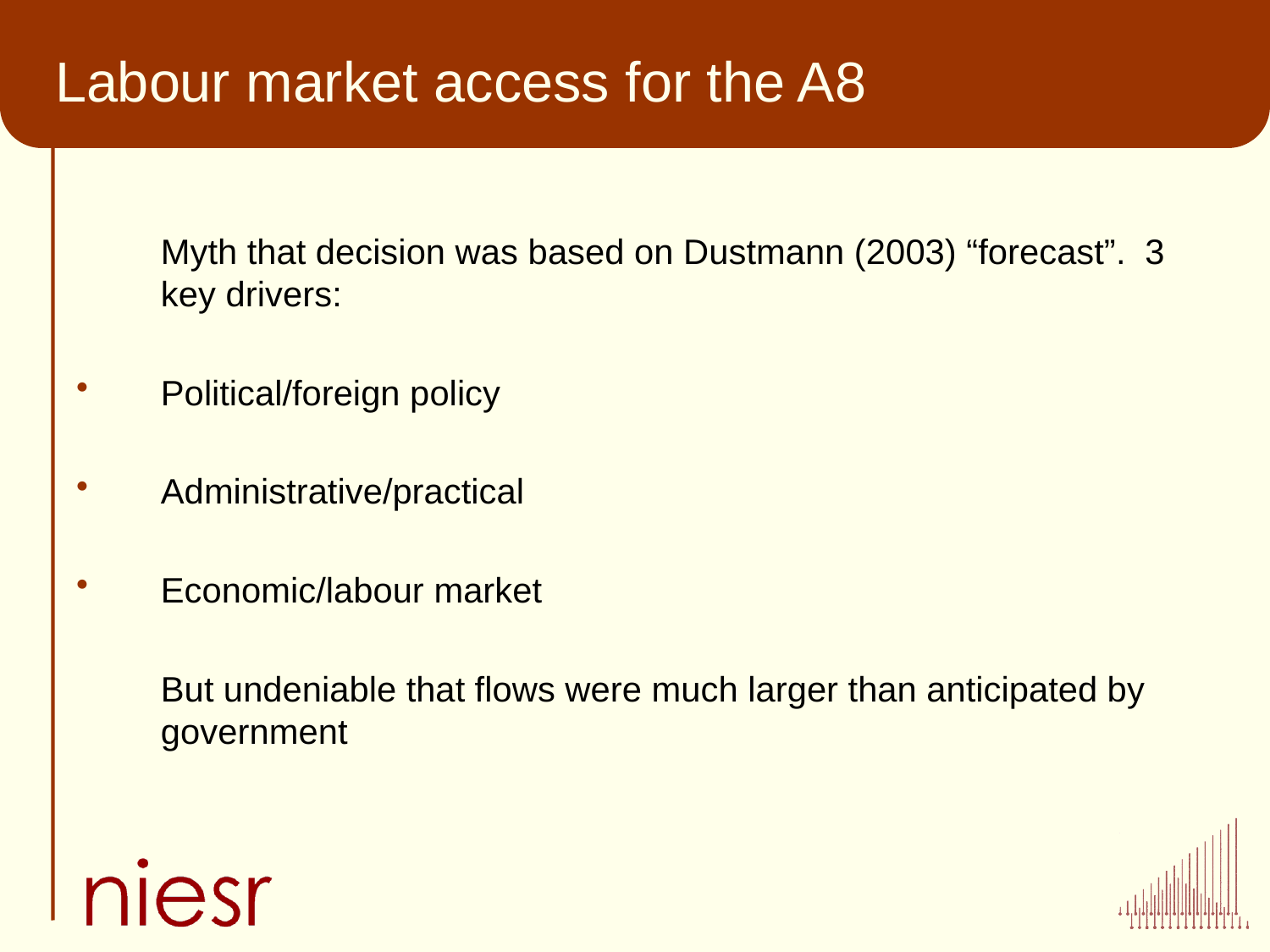

Myth that decision was based on Dustmann (2003) “forecast”.  3 key drivers:

Political/foreign policy

Administrative/practical

Economic/labour market

	But undeniable that flows were much larger than anticipated by government

# Labour market access for the A8